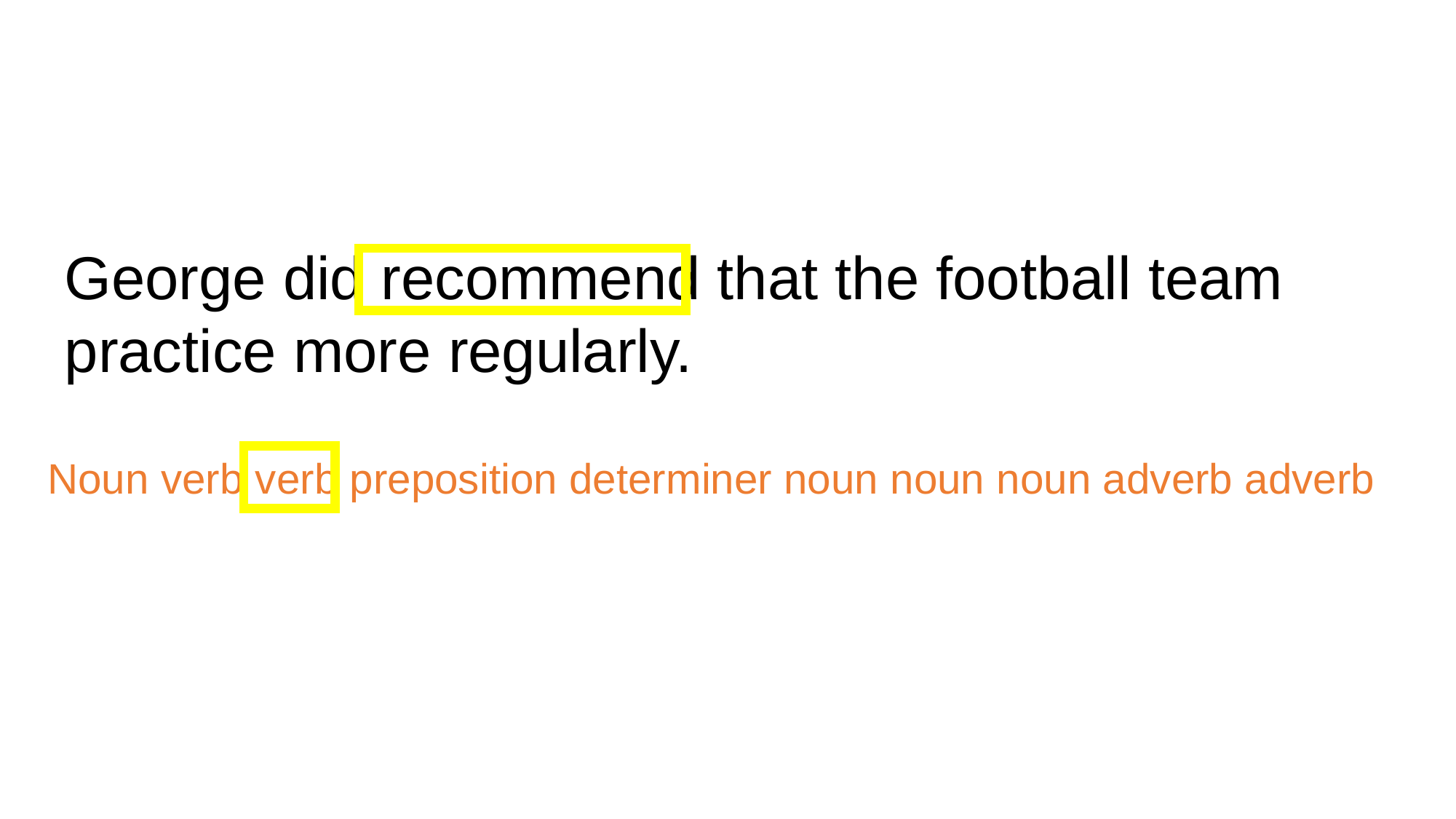

George did recommend that the football team practice more regularly.

Noun verb verb preposition determiner noun noun noun adverb adverb